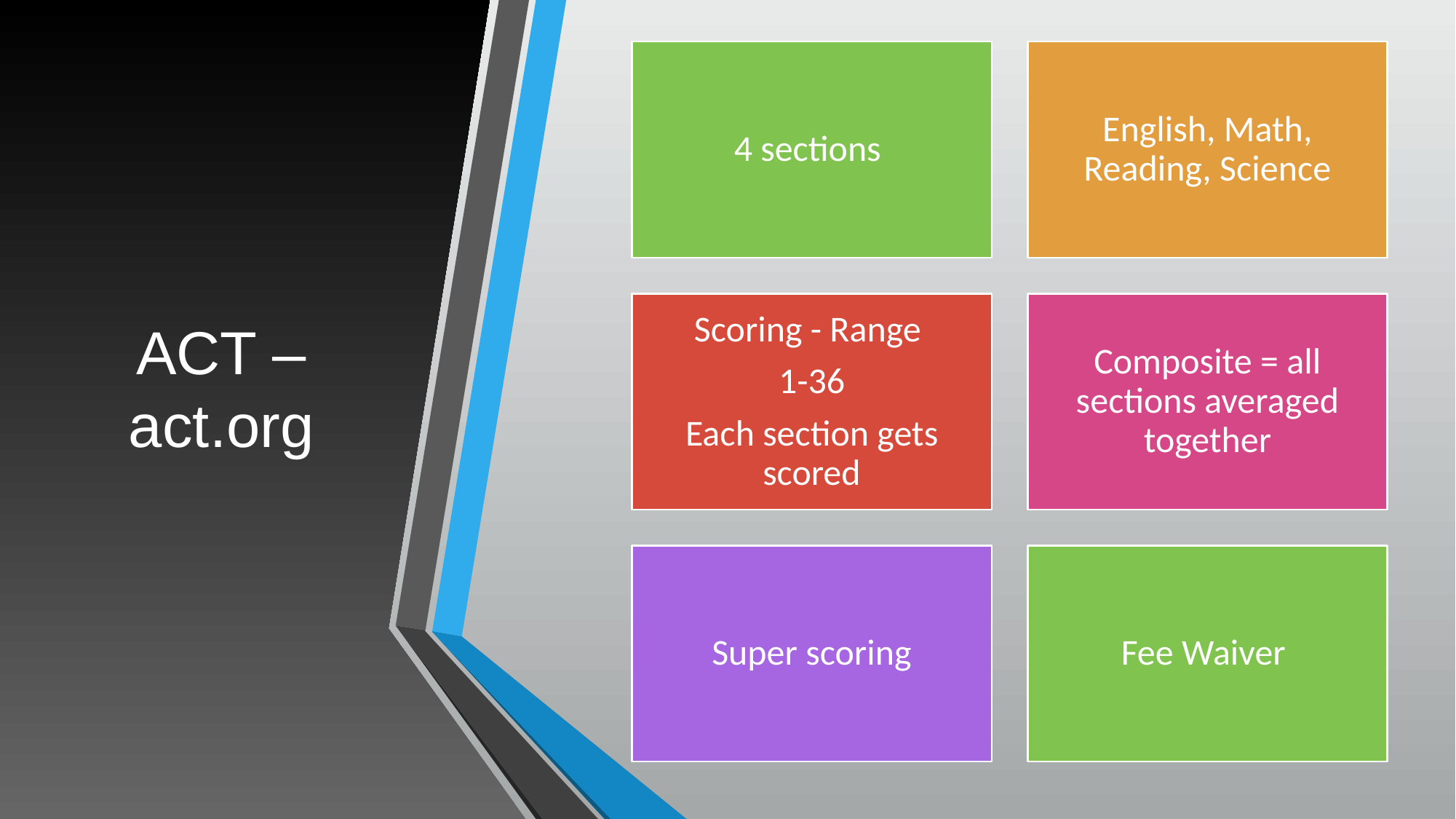

4 sections
English, Math, Reading, Science
Scoring - Range
1-36
Each section gets scored
Composite = all sections averaged together
Super scoring
Fee Waiver
# ACT – act.org